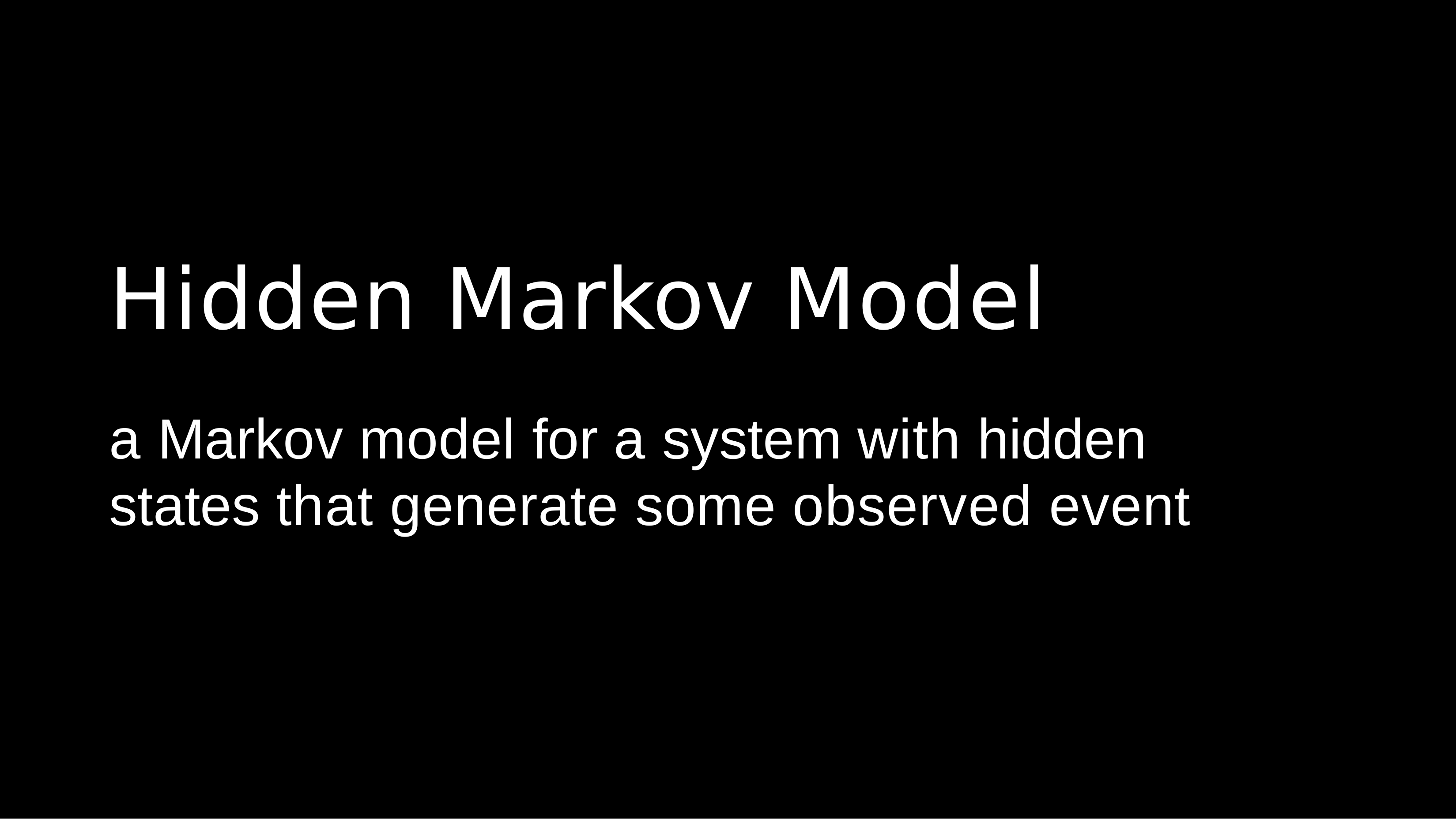

# Hidden Markov Model
a Markov model for a system with hidden states that generate some observed event